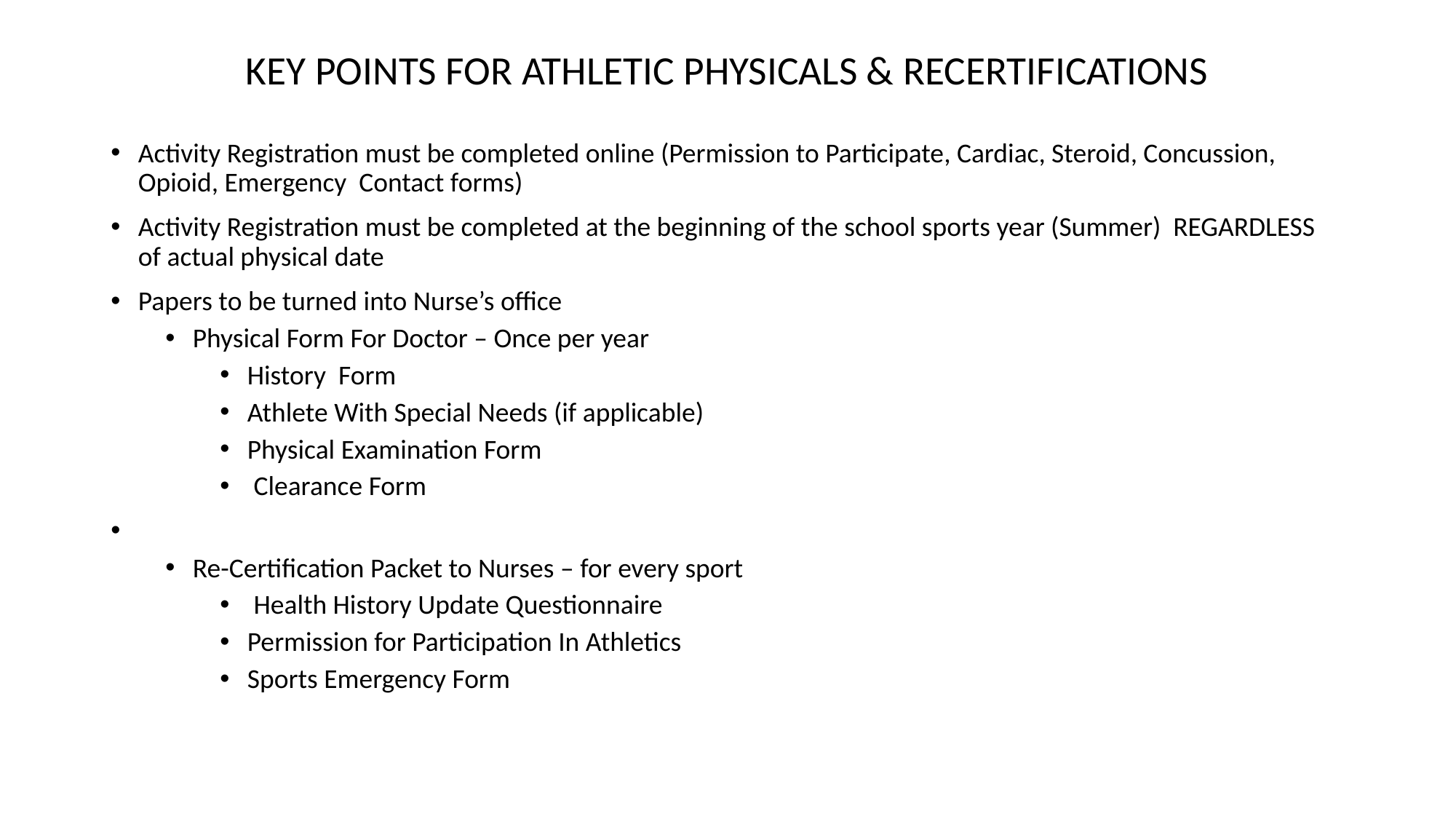

# KEY POINTS FOR ATHLETIC PHYSICALS & RECERTIFICATIONS
Activity Registration must be completed online (Permission to Participate, Cardiac, Steroid, Concussion, Opioid, Emergency  Contact forms)
Activity Registration must be completed at the beginning of the school sports year (Summer)  REGARDLESS of actual physical date
Papers to be turned into Nurse’s office
Physical Form For Doctor – Once per year
History  Form
Athlete With Special Needs (if applicable)
Physical Examination Form
 Clearance Form

Re-Certification Packet to Nurses – for every sport
 Health History Update Questionnaire
Permission for Participation In Athletics
Sports Emergency Form